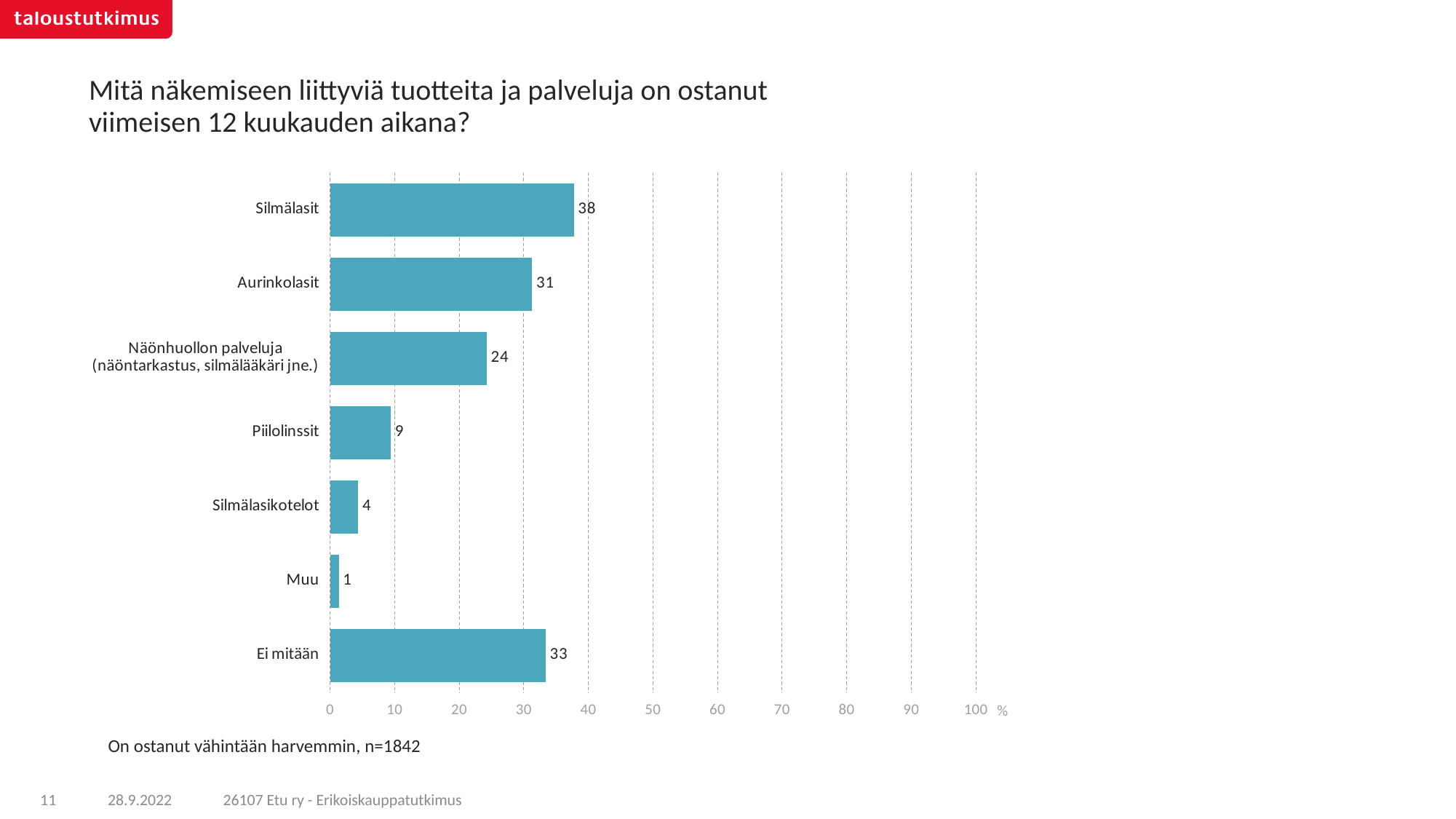

# Mitä näkemiseen liittyviä tuotteita ja palveluja on ostanut viimeisen 12 kuukauden aikana?

### Chart

| Category | Kaikki, n=1842 |
|---|---|
| Silmälasit | 37.73546 |
| Aurinkolasit | 31.26828 |
| Näönhuollon palveluja (näöntarkastus, silmälääkäri jne.) | 24.22507 |
| Piilolinssit | 9.38671 |
| Silmälasikotelot | 4.35577 |
| Muu | 1.33924 |
| Ei mitään | 33.37487 |
On ostanut vähintään harvemmin, n=1842
26107 Etu ry - Erikoiskauppatutkimus
11
28.9.2022